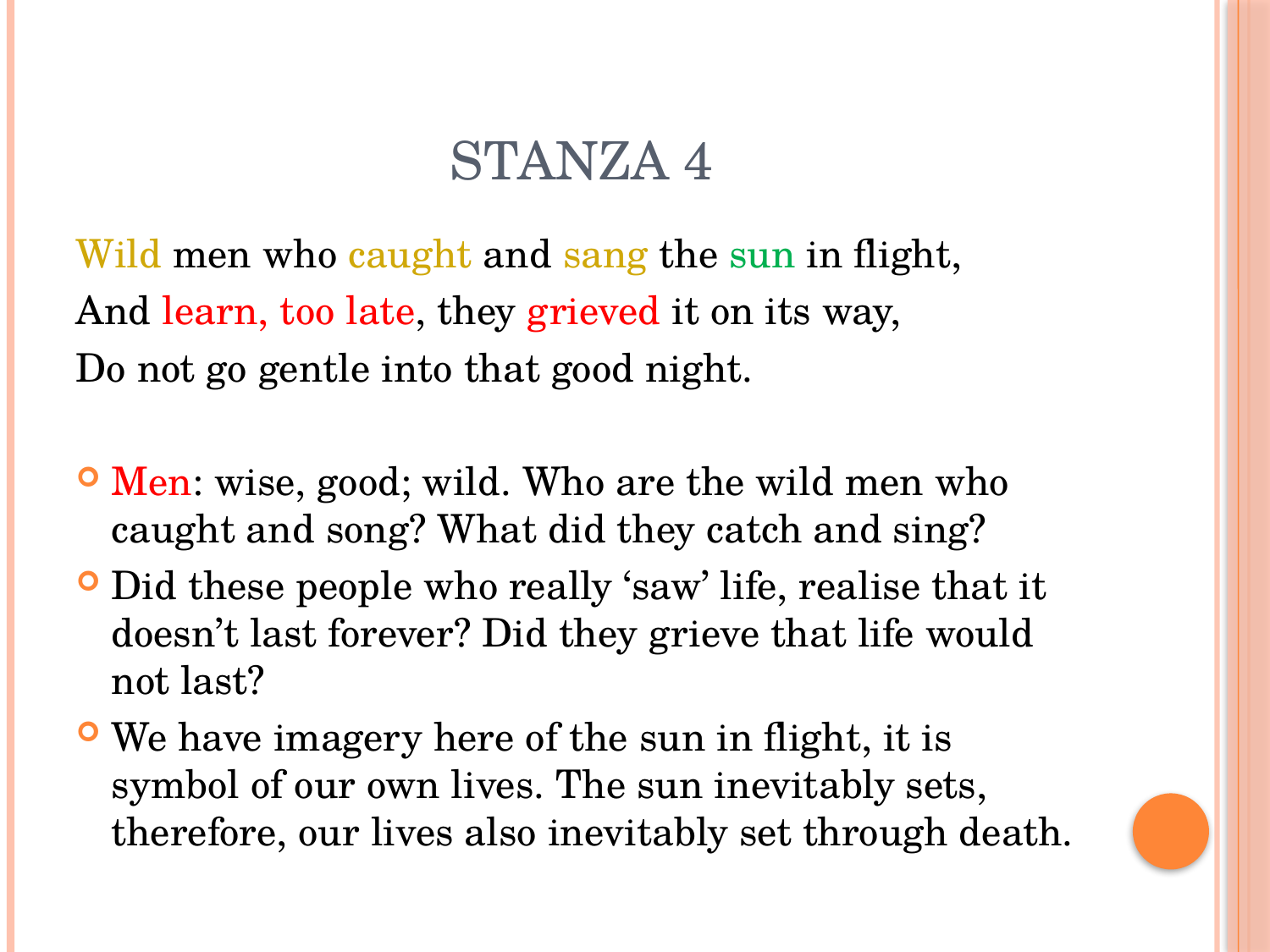

# STANZA 4
Wild men who caught and sang the sun in flight,
And learn, too late, they grieved it on its way,
Do not go gentle into that good night.

Men: wise, good; wild. Who are the wild men who caught and song? What did they catch and sing?
Did these people who really ‘saw’ life, realise that it doesn’t last forever? Did they grieve that life would not last?
We have imagery here of the sun in flight, it is symbol of our own lives. The sun inevitably sets, therefore, our lives also inevitably set through death.